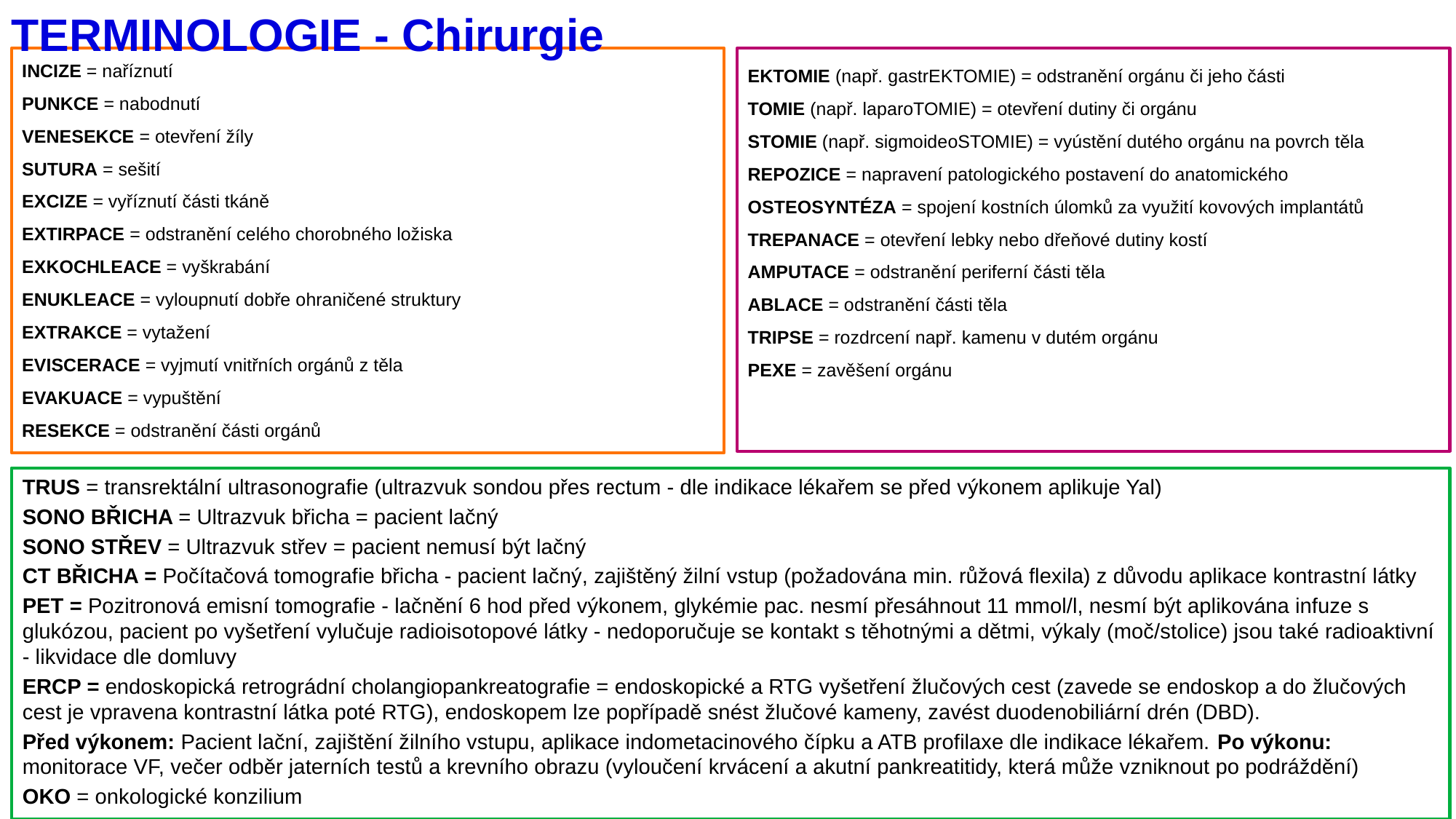

TERMINOLOGIE - Chirurgie
EKTOMIE (např. gastrEKTOMIE) = odstranění orgánu či jeho části
TOMIE (např. laparoTOMIE) = otevření dutiny či orgánu
STOMIE (např. sigmoideoSTOMIE) = vyústění dutého orgánu na povrch těla
REPOZICE = napravení patologického postavení do anatomického
OSTEOSYNTÉZA = spojení kostních úlomků za využití kovových implantátů
TREPANACE = otevření lebky nebo dřeňové dutiny kostí
AMPUTACE = odstranění periferní části těla
ABLACE = odstranění části těla
TRIPSE = rozdrcení např. kamenu v dutém orgánu
PEXE = zavěšení orgánu

INCIZE = naříznutí
PUNKCE = nabodnutí
VENESEKCE = otevření žíly
SUTURA = sešití
EXCIZE = vyříznutí části tkáně
EXTIRPACE = odstranění celého chorobného ložiska
EXKOCHLEACE = vyškrabání
ENUKLEACE = vyloupnutí dobře ohraničené struktury
EXTRAKCE = vytažení
EVISCERACE = vyjmutí vnitřních orgánů z těla
EVAKUACE = vypuštění
RESEKCE = odstranění části orgánů

TRUS = transrektální ultrasonografie (ultrazvuk sondou přes rectum - dle indikace lékařem se před výkonem aplikuje Yal)
SONO BŘICHA = Ultrazvuk břicha = pacient lačný
SONO STŘEV = Ultrazvuk střev = pacient nemusí být lačný
CT BŘICHA = Počítačová tomografie břicha - pacient lačný, zajištěný žilní vstup (požadována min. růžová flexila) z důvodu aplikace kontrastní látky
PET = Pozitronová emisní tomografie - lačnění 6 hod před výkonem, glykémie pac. nesmí přesáhnout 11 mmol/l, nesmí být aplikována infuze s glukózou, pacient po vyšetření vylučuje radioisotopové látky - nedoporučuje se kontakt s těhotnými a dětmi, výkaly (moč/stolice) jsou také radioaktivní - likvidace dle domluvy
ERCP = endoskopická retrográdní cholangiopankreatografie = endoskopické a RTG vyšetření žlučových cest (zavede se endoskop a do žlučových cest je vpravena kontrastní látka poté RTG), endoskopem lze popřípadě snést žlučové kameny, zavést duodenobiliární drén (DBD).
Před výkonem: Pacient lační, zajištění žilního vstupu, aplikace indometacinového čípku a ATB profilaxe dle indikace lékařem. Po výkonu: monitorace VF, večer odběr jaterních testů a krevního obrazu (vyloučení krvácení a akutní pankreatitidy, která může vzniknout po podráždění)
OKO = onkologické konzilium